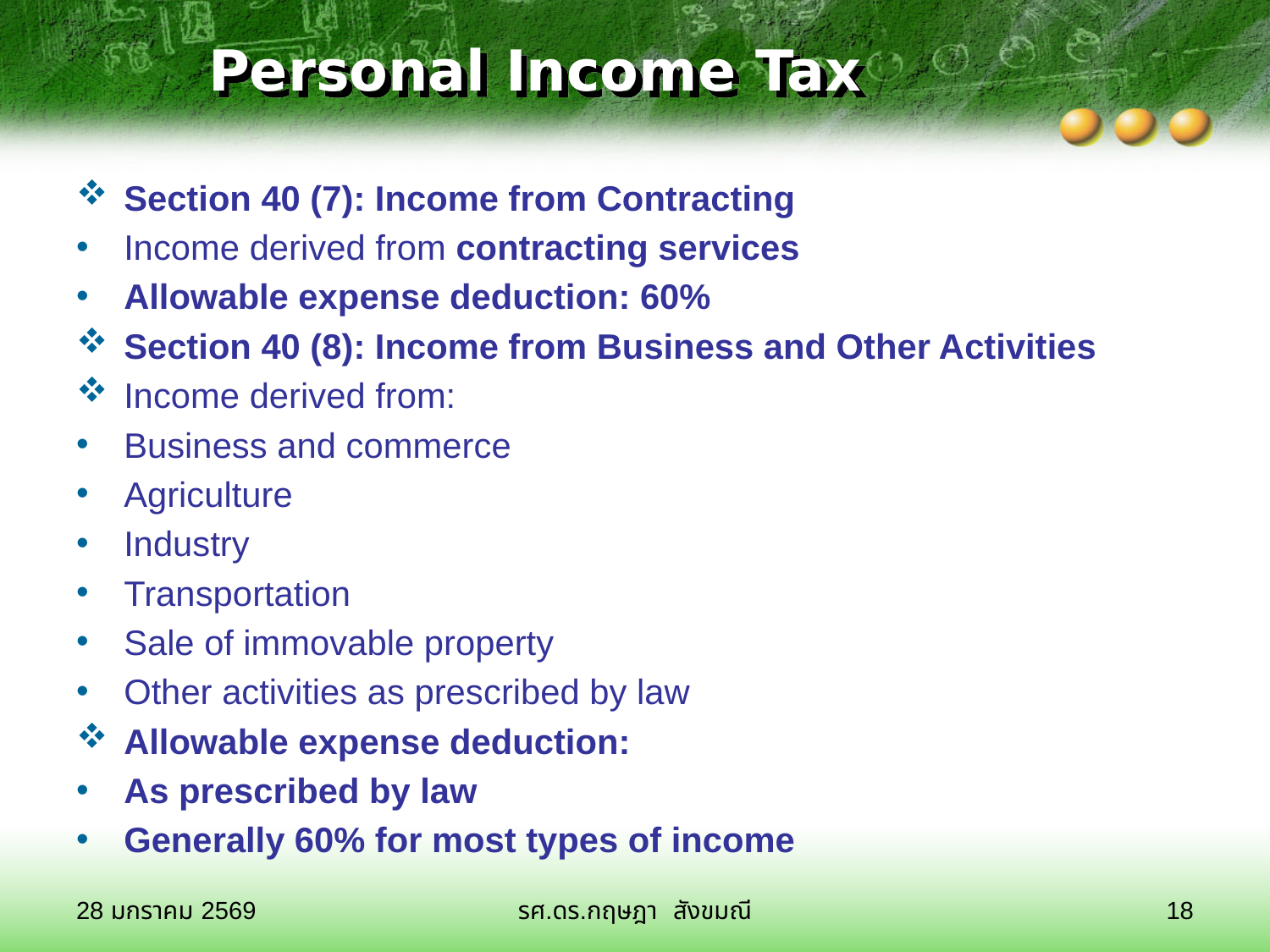

# Personal Income Tax
Section 40 (7): Income from Contracting
Income derived from contracting services
Allowable expense deduction: 60%
Section 40 (8): Income from Business and Other Activities
Income derived from:
Business and commerce
Agriculture
Industry
Transportation
Sale of immovable property
Other activities as prescribed by law
Allowable expense deduction:
As prescribed by law
Generally 60% for most types of income

28 มกราคม 2569
รศ.ดร.กฤษฎา  สังขมณี
18